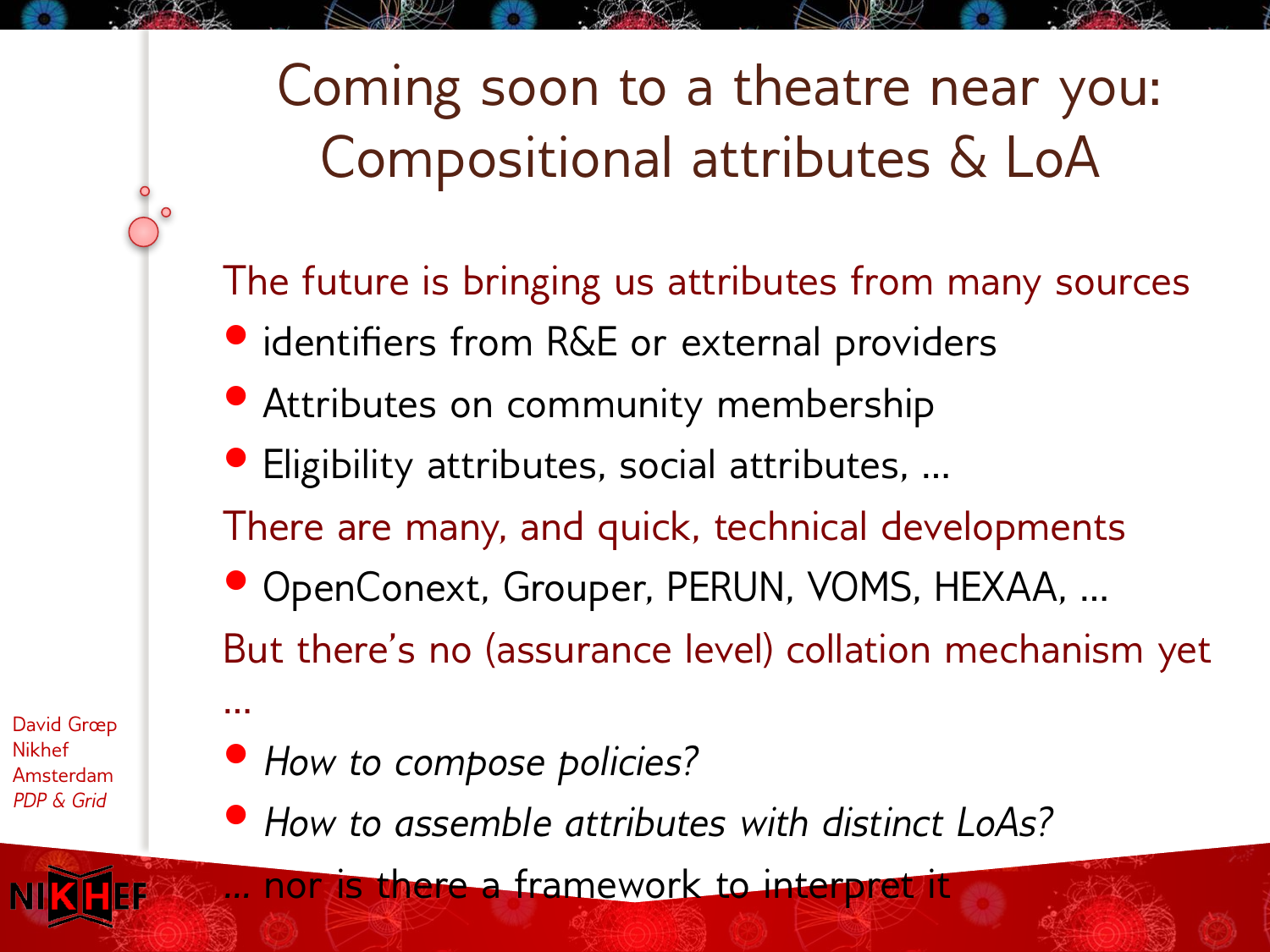

# Coming soon to a theatre near you: Compositional attributes & LoA
The future is bringing us attributes from many sources
identifiers from R&E or external providers
Attributes on community membership
Eligibility attributes, social attributes, …
There are many, and quick, technical developments
OpenConext, Grouper, PERUN, VOMS, HEXAA, …
But there’s no (assurance level) collation mechanism yet …
How to compose policies?
How to assemble attributes with distinct LoAs?
… nor is there a framework to interpret it